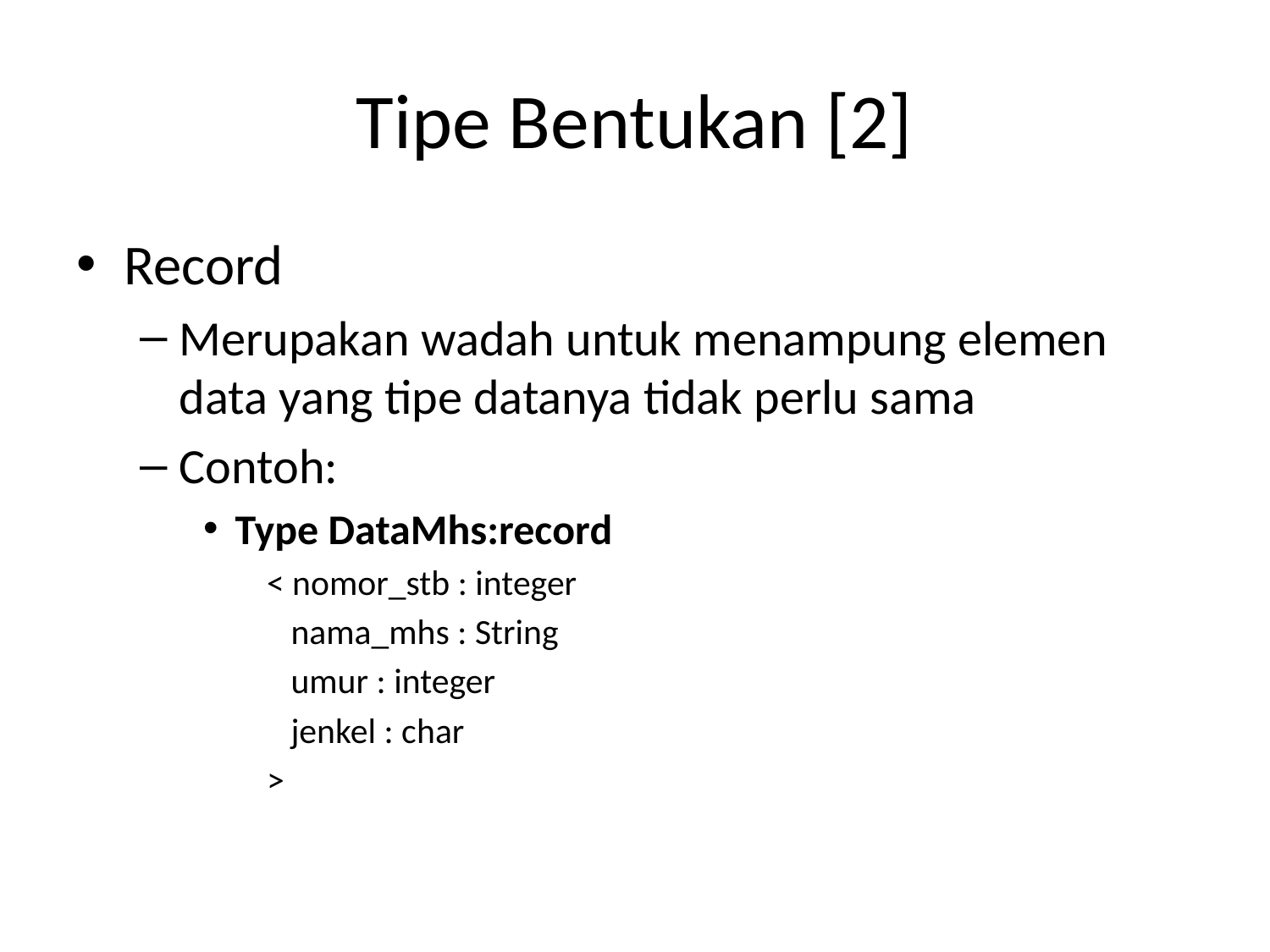

# Tipe Bentukan [2]
Record
Merupakan wadah untuk menampung elemen data yang tipe datanya tidak perlu sama
Contoh:
Type DataMhs:record
< nomor_stb : integer
   nama_mhs : String
   umur : integer
   jenkel : char
>